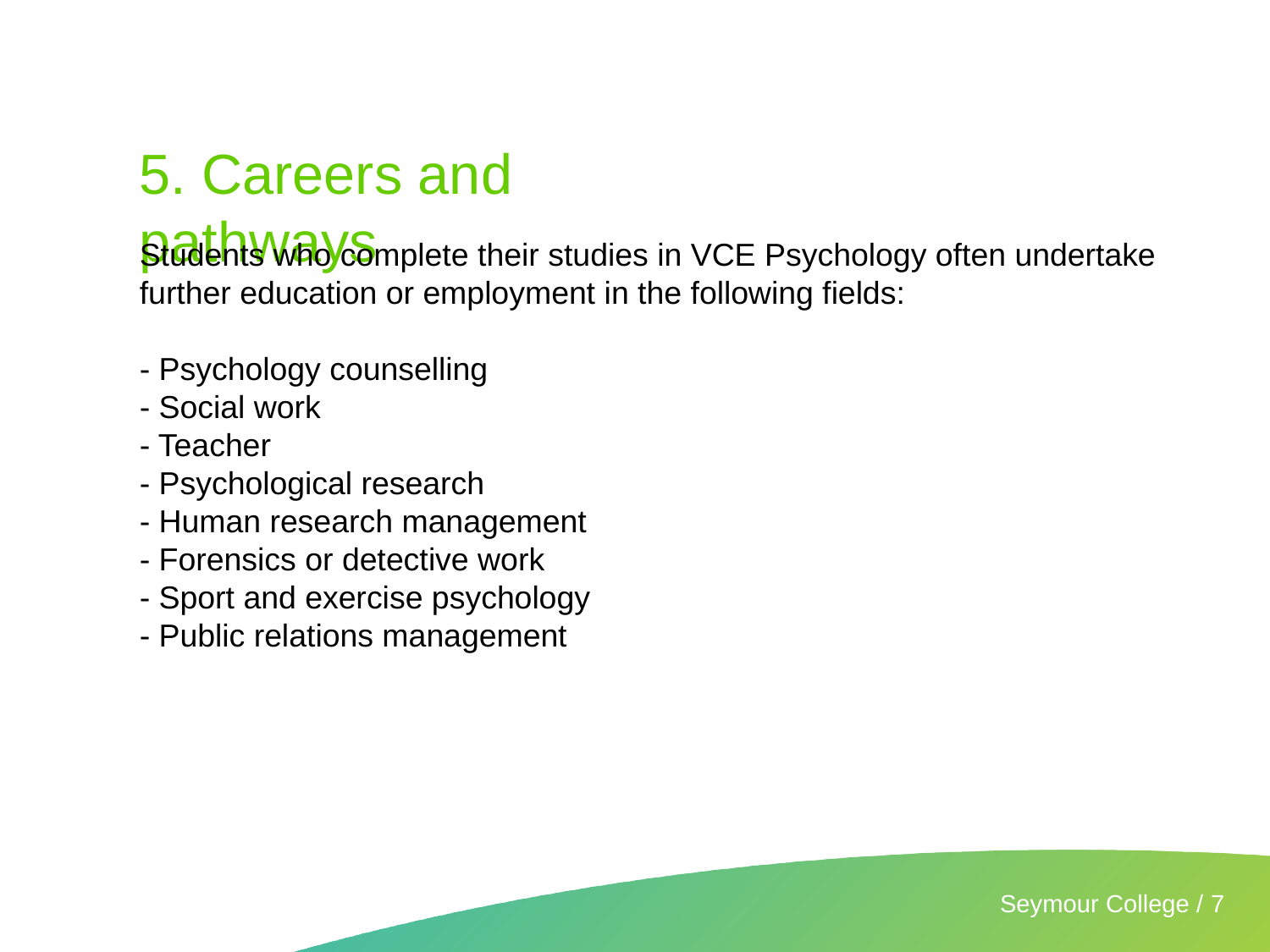

# 5. Careers and pathways
Students who complete their studies in VCE Psychology often undertake further education or employment in the following fields:

- Psychology counselling
- Social work
- Teacher
- Psychological research
- Human research management
- Forensics or detective work
- Sport and exercise psychology
- Public relations management